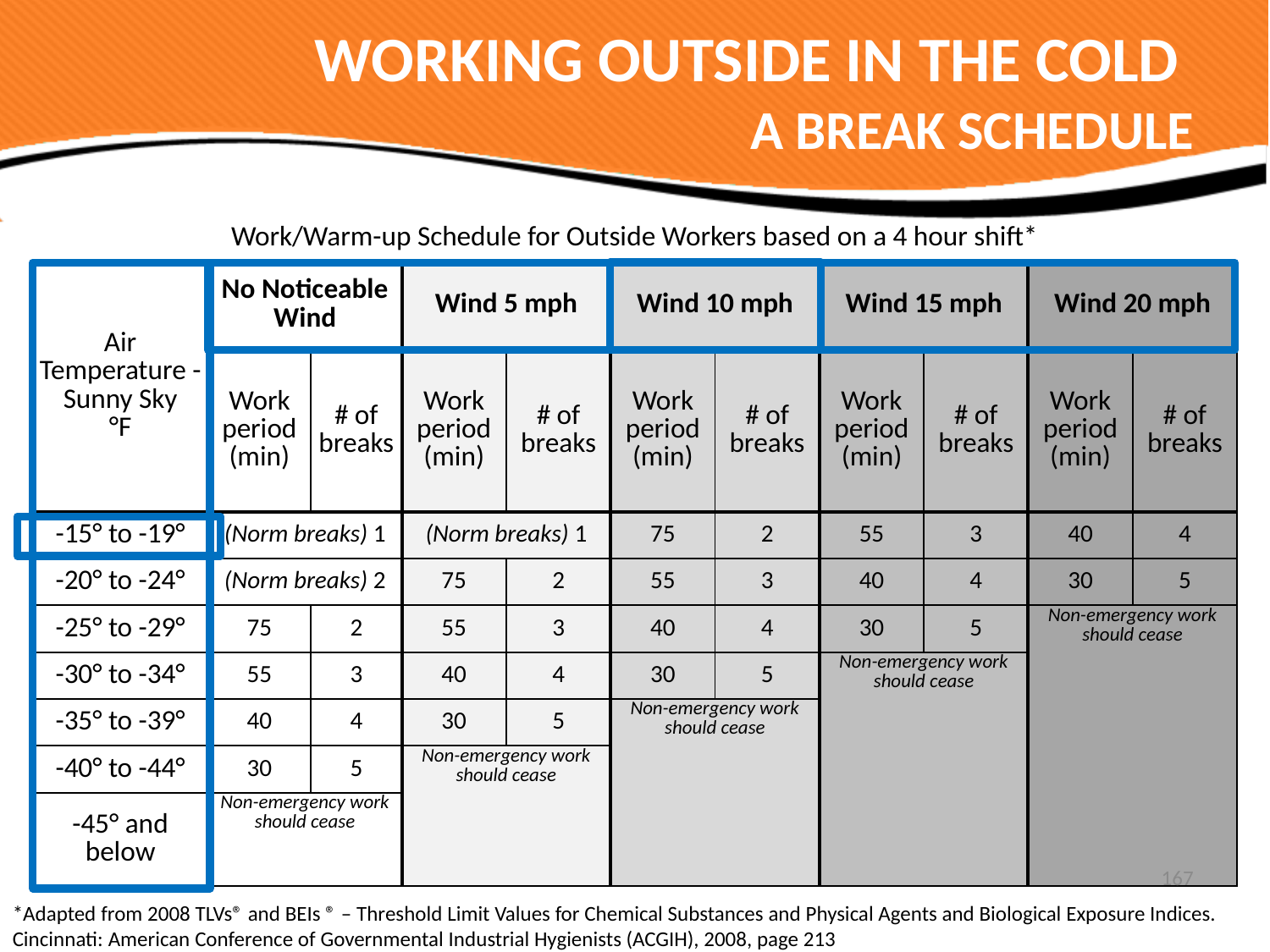

# WORKING OUTSIDE IN THE COLD A BREAK SCHEDULE
| Work/Warm-up Schedule for Outside Workers based on a 4 hour shift\* |  |  |  |  |  |  |  |  |  |  |
| --- | --- | --- | --- | --- | --- | --- | --- | --- | --- | --- |
| Air Temperature - Sunny Sky °F | No Noticeable Wind |  | Wind 5 mph |  | Wind 10 mph |  | Wind 15 mph |  | Wind 20 mph |  |
|  | Work period (min) | # of breaks | Work period (min) | # of breaks | Work period (min) | # of breaks | Work period (min) | # of breaks | Work period (min) | # of breaks |
| -15° to -19° | (Norm breaks) 1 |  | (Norm breaks) 1 |  | 75 | 2 | 55 | 3 | 40 | 4 |
| -20° to -24° | (Norm breaks) 2 |  | 75 | 2 | 55 | 3 | 40 | 4 | 30 | 5 |
| -25° to -29° | 75 | 2 | 55 | 3 | 40 | 4 | 30 | 5 | Non-emergency work should cease |  |
| -30° to -34° | 55 | 3 | 40 | 4 | 30 | 5 | Non-emergency work should cease |  |  |  |
| -35° to -39° | 40 | 4 | 30 | 5 | Non-emergency work should cease |  |  |  |  |  |
| -40° to -44° | 30 | 5 | Non-emergency work should cease |  |  |  |  |  |  |  |
| -45° and below | Non-emergency work should cease |  |  |  |  |  |  |  |  |  |

167
*Adapted from 2008 TLVs® and BEIs ® – Threshold Limit Values for Chemical Substances and Physical Agents and Biological Exposure Indices. Cincinnati: American Conference of Governmental Industrial Hygienists (ACGIH), 2008, page 213